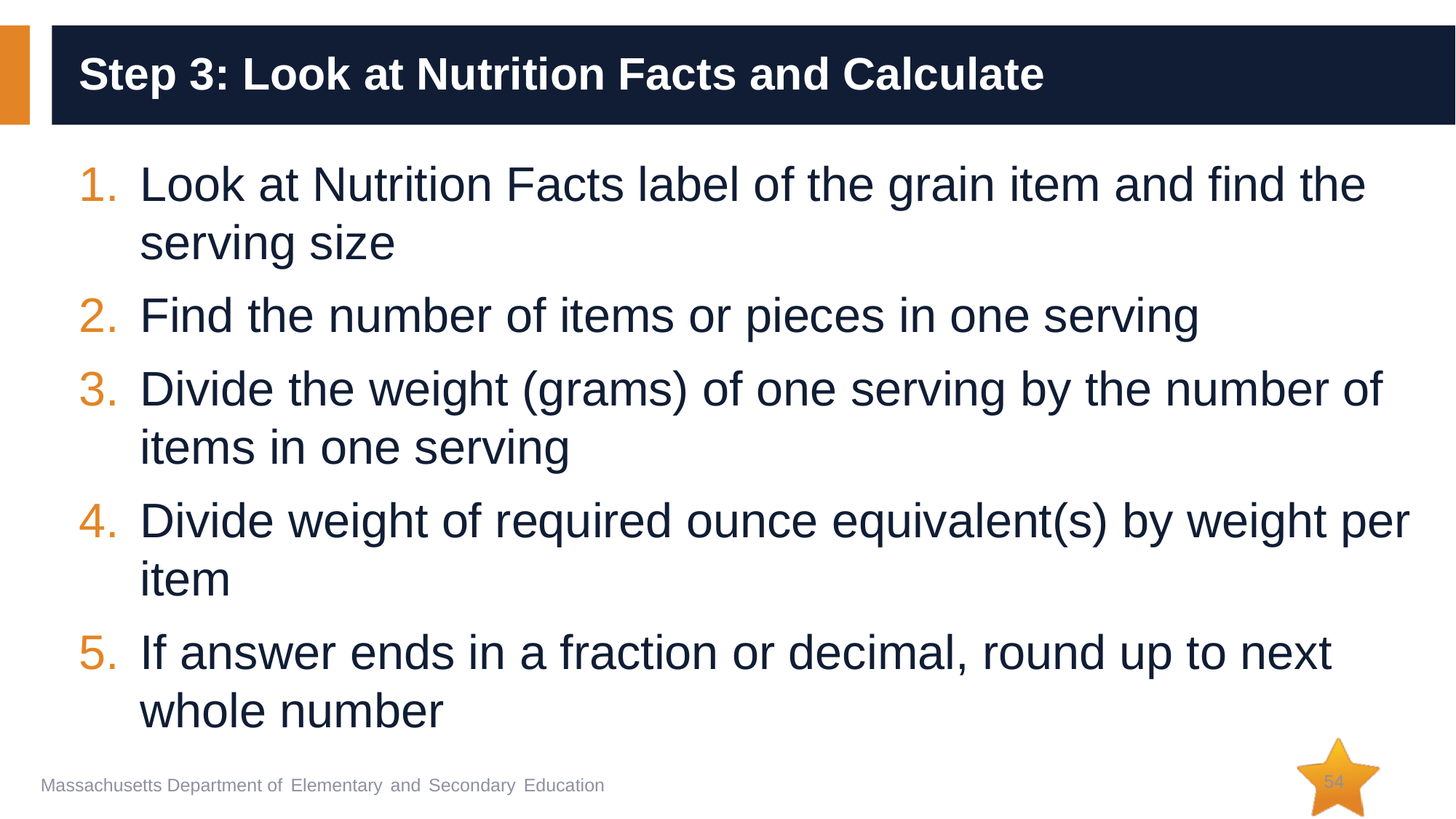

# Step 3: Look at Nutrition Facts and Calculate
Look at Nutrition Facts label of the grain item and find the serving size
Find the number of items or pieces in one serving
Divide the weight (grams) of one serving by the number of items in one serving
Divide weight of required ounce equivalent(s) by weight per item
If answer ends in a fraction or decimal, round up to next whole number
54